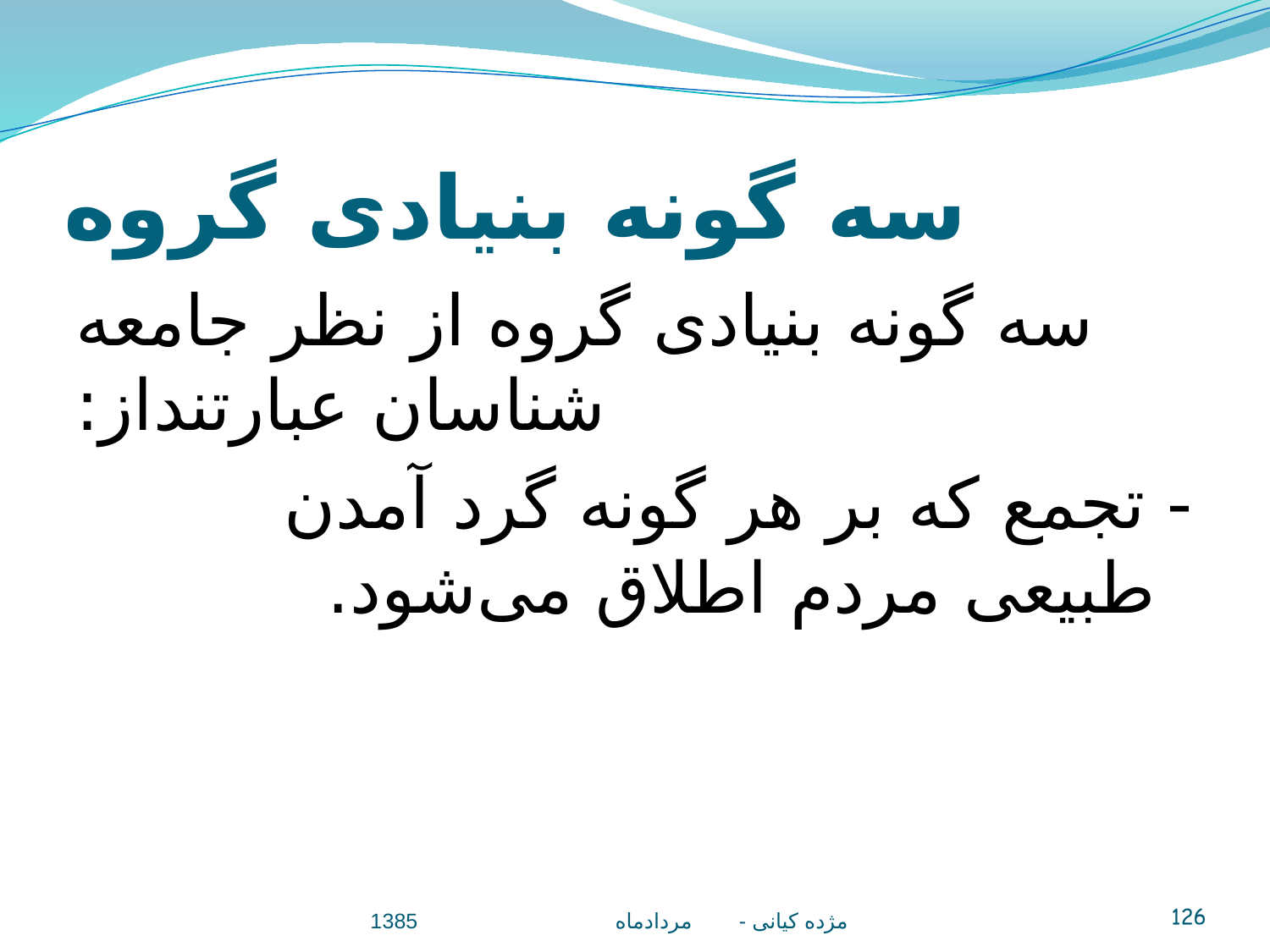

# سه گونه بنيادی گروه
سه گونه بنيادی گروه از نظر جامعه شناسان عبارتنداز:
- تجمع که بر هر گونه گرد آمدن طبيعی مردم اطلاق می‌شود.

مژده کيانی - مردادماه 1385
126